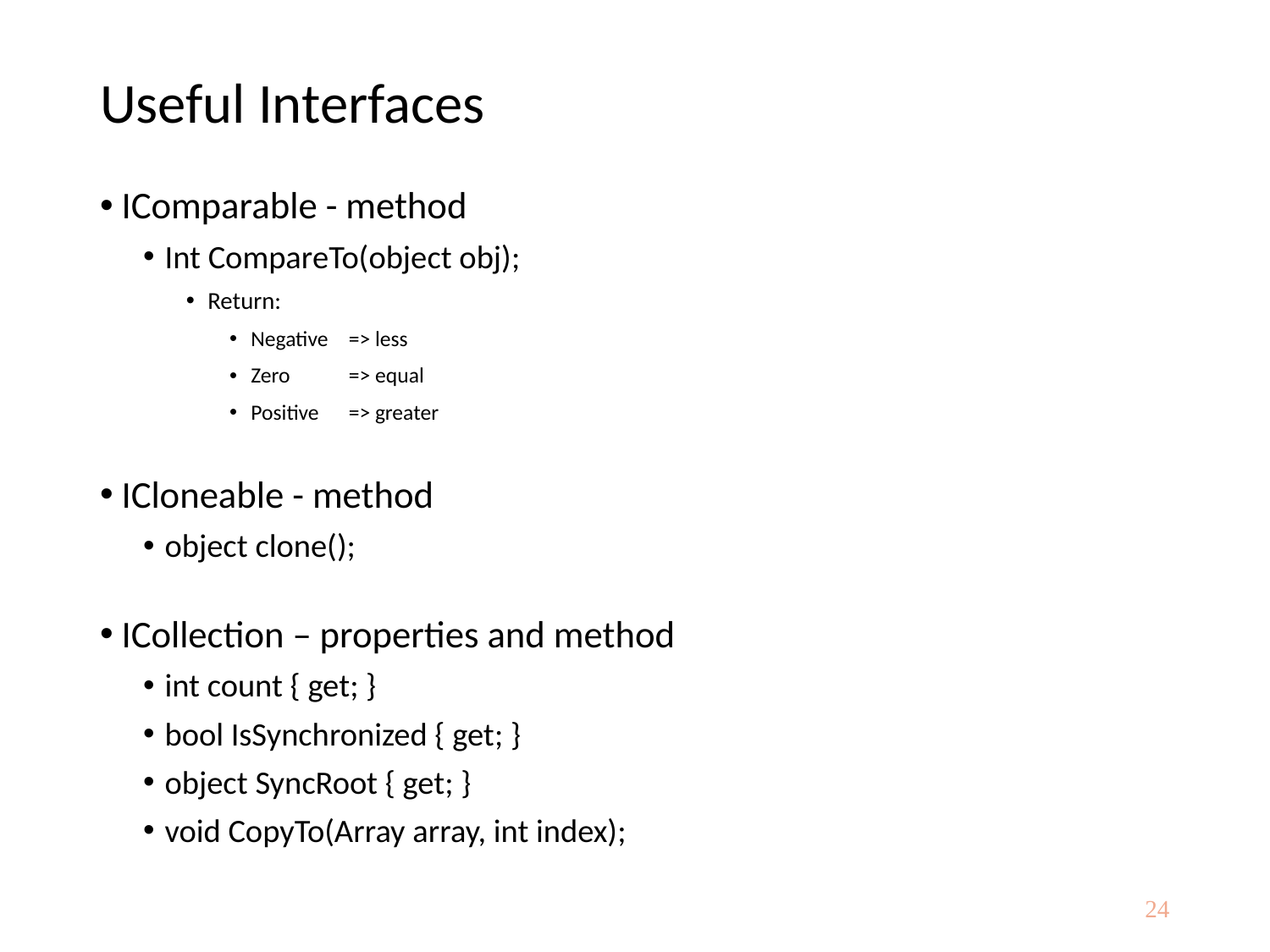

# Useful Interfaces
IComparable - method
Int CompareTo(object obj);
Return:
Negative	=> less
Zero	=> equal
Positive	=> greater

ICloneable - method
object clone();

ICollection – properties and method
int count { get; }
bool IsSynchronized { get; }
object SyncRoot { get; }
void CopyTo(Array array, int index);
24